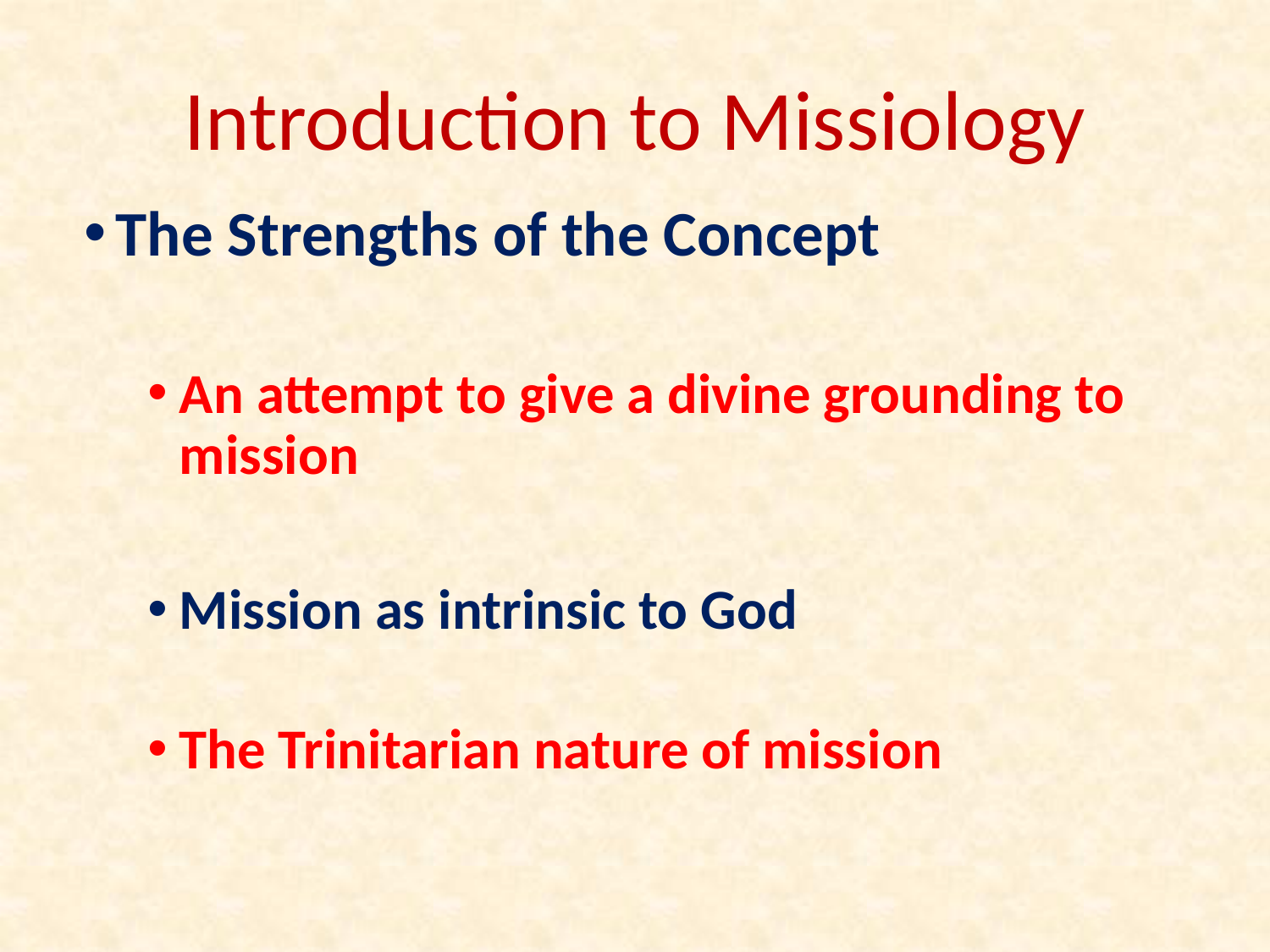

# Introduction to Missiology
The Strengths of the Concept

An attempt to give a divine grounding to mission

Mission as intrinsic to God

The Trinitarian nature of mission